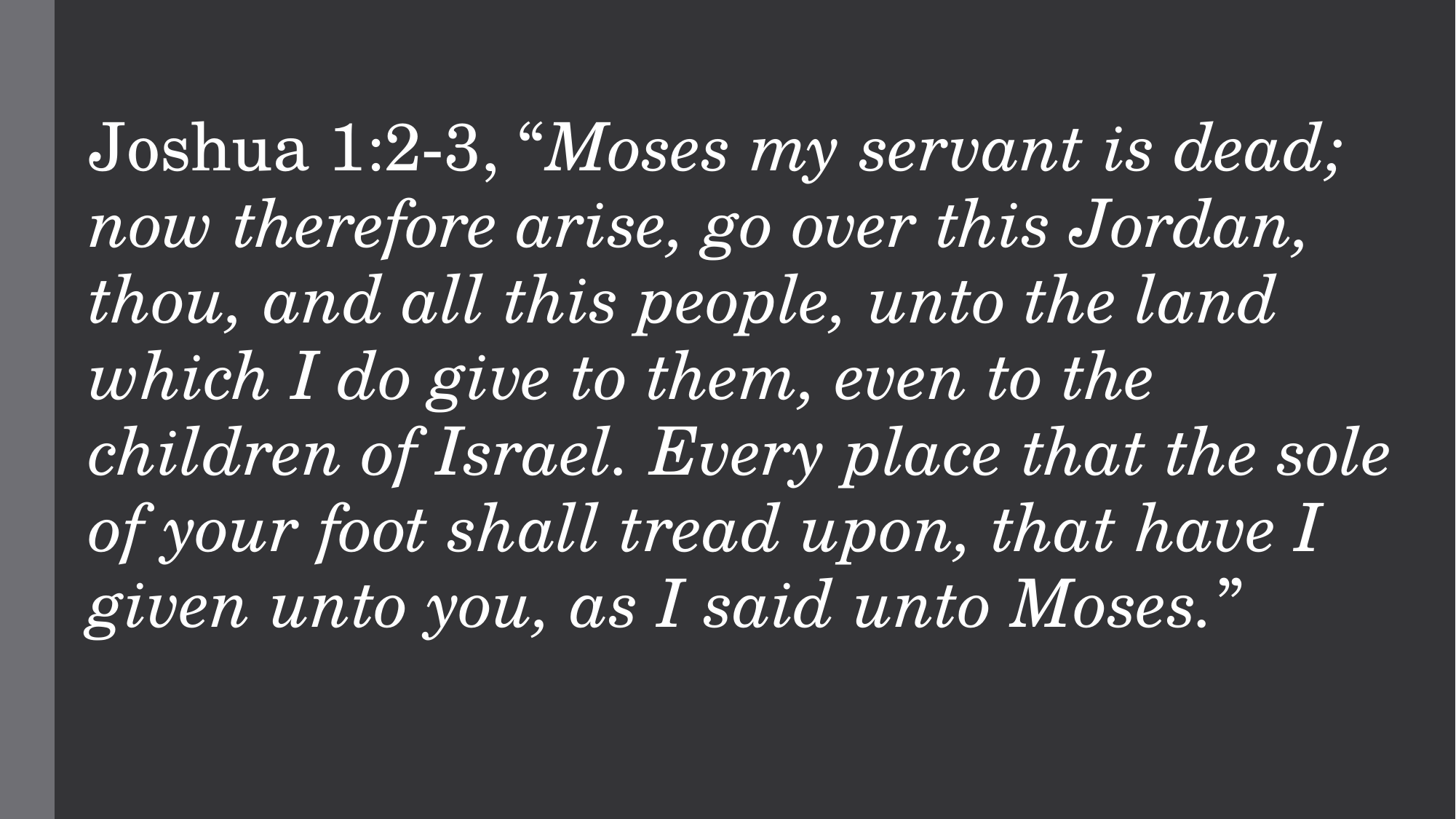

Joshua 1:2-3, “Moses my servant is dead; now therefore arise, go over this Jordan, thou, and all this people, unto the land which I do give to them, even to the children of Israel. Every place that the sole of your foot shall tread upon, that have I given unto you, as I said unto Moses.”